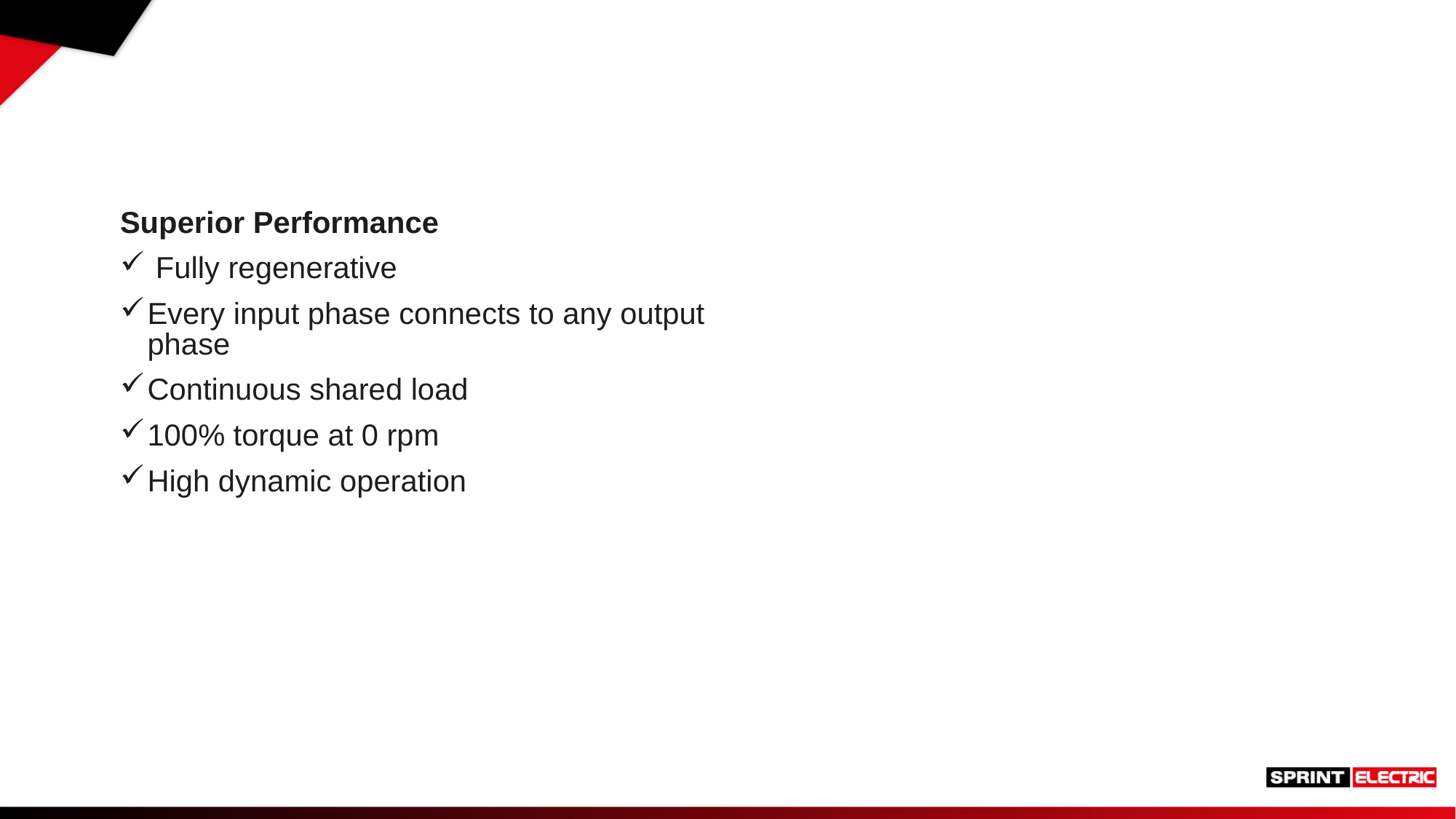

# Generis Advanced Technology
Superior Performance
 Fully regenerative
Every input phase connects to any output phase
Continuous shared load
100% torque at 0 rpm
High dynamic operation